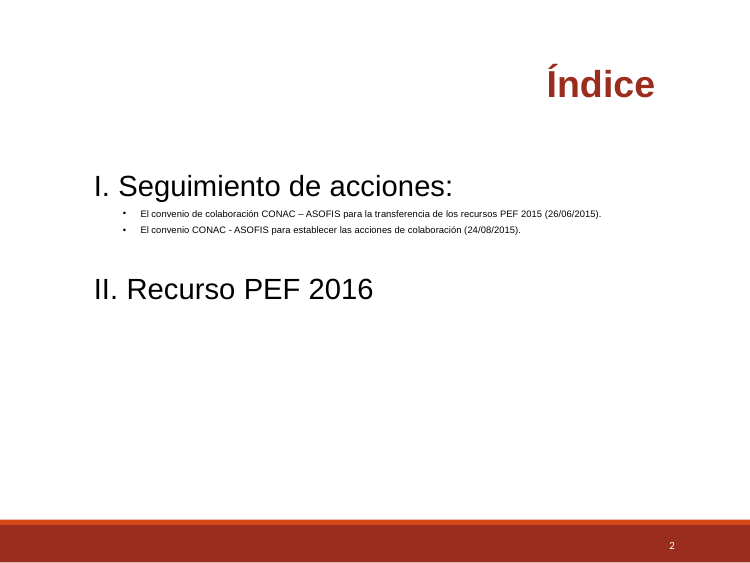

Índice

I. Seguimiento de acciones:
El convenio de colaboración CONAC – ASOFIS para la transferencia de los recursos PEF 2015 (26/06/2015).
El convenio CONAC - ASOFIS para establecer las acciones de colaboración (24/08/2015).

II. Recurso PEF 2016
2